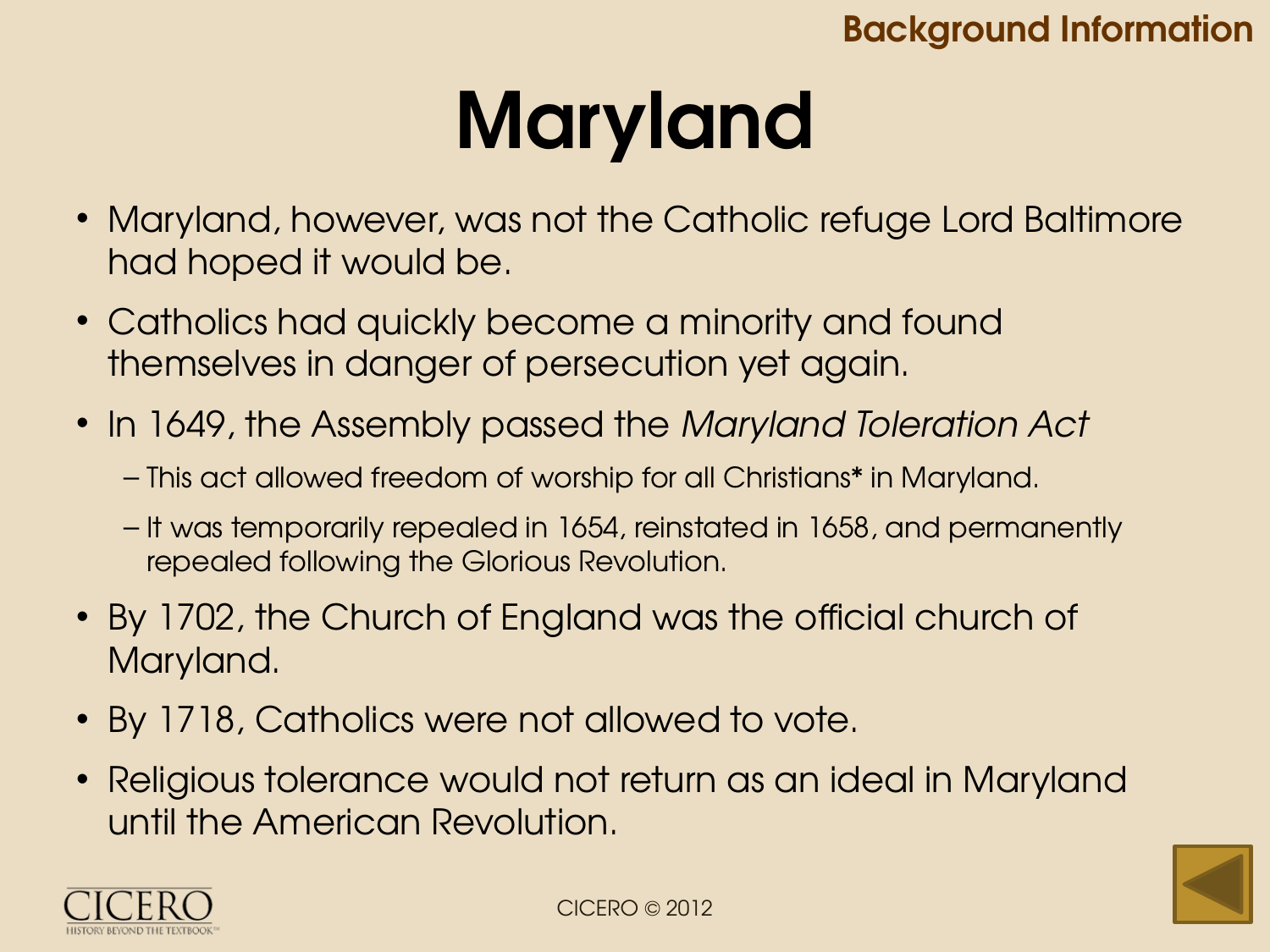

Background Information
# Maryland
Maryland, however, was not the Catholic refuge Lord Baltimore had hoped it would be.
Catholics had quickly become a minority and found themselves in danger of persecution yet again.
In 1649, the Assembly passed the Maryland Toleration Act
This act allowed freedom of worship for all Christians* in Maryland.
It was temporarily repealed in 1654, reinstated in 1658, and permanently repealed following the Glorious Revolution.
By 1702, the Church of England was the official church of Maryland.
By 1718, Catholics were not allowed to vote.
Religious tolerance would not return as an ideal in Maryland until the American Revolution.

CICERO © 2012